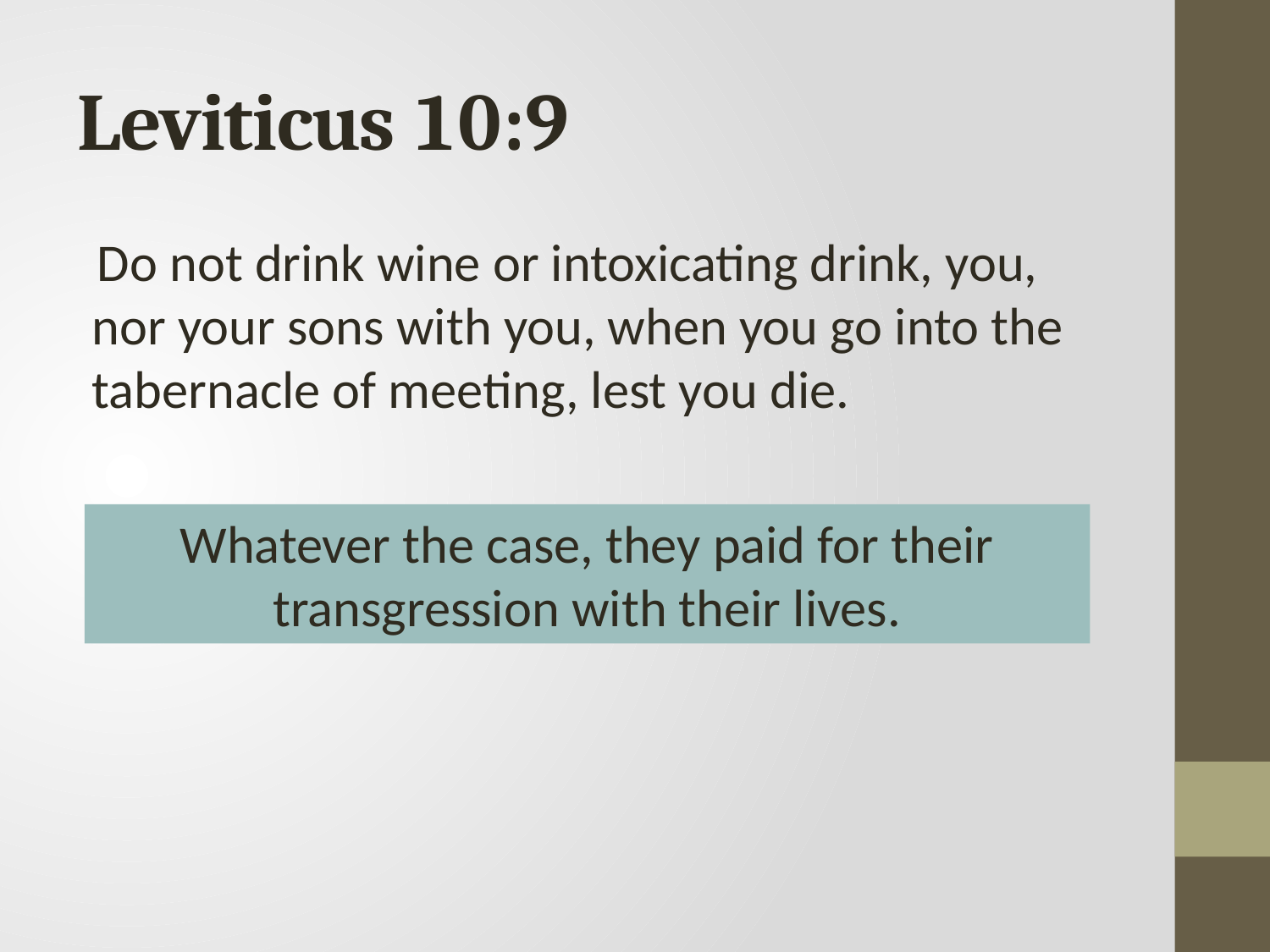

# Leviticus 10:9
 Do not drink wine or intoxicating drink, you, nor your sons with you, when you go into the tabernacle of meeting, lest you die.
Whatever the case, they paid for their transgression with their lives.